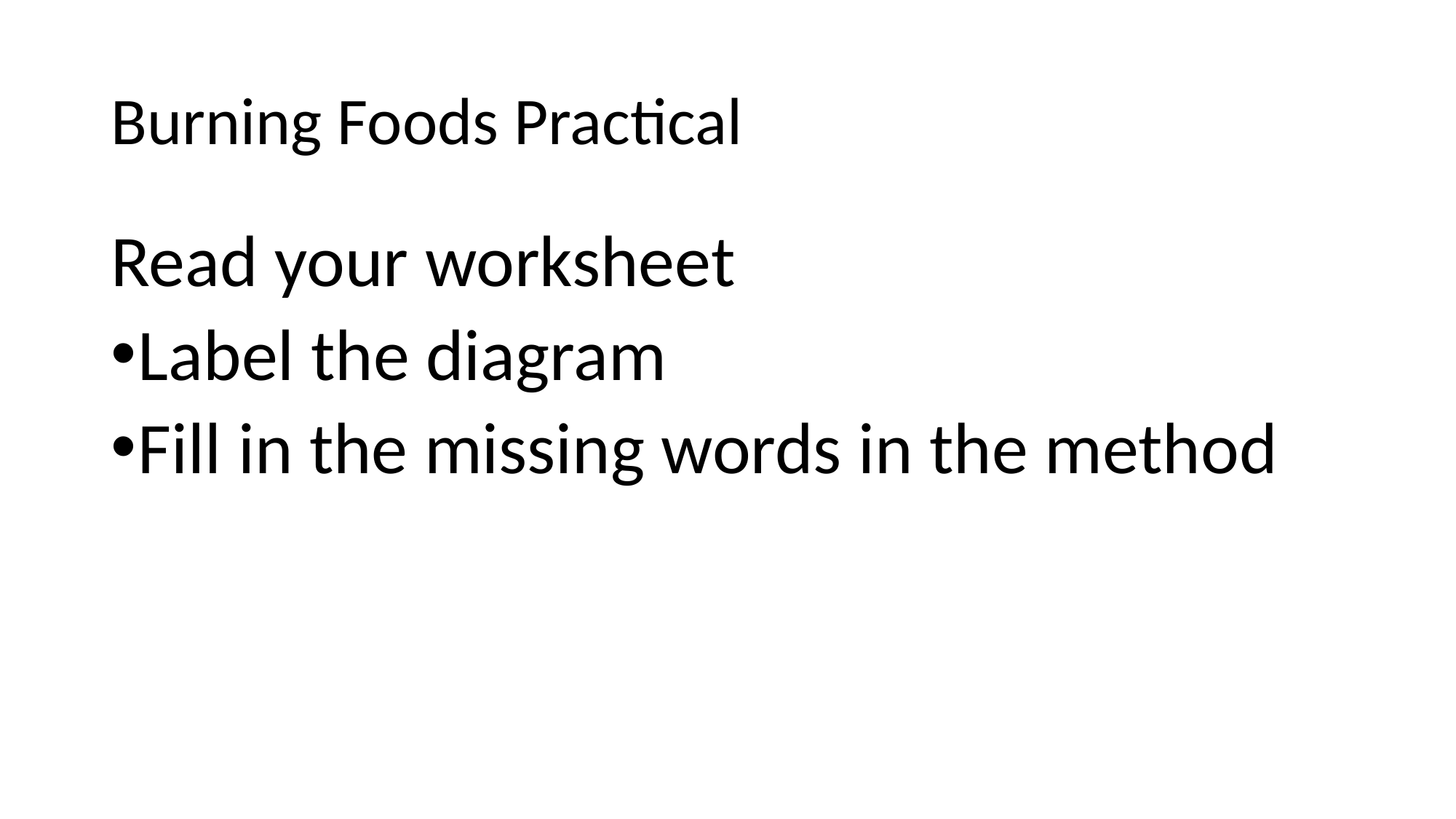

# Burning Foods Practical
Read your worksheet
Label the diagram
Fill in the missing words in the method